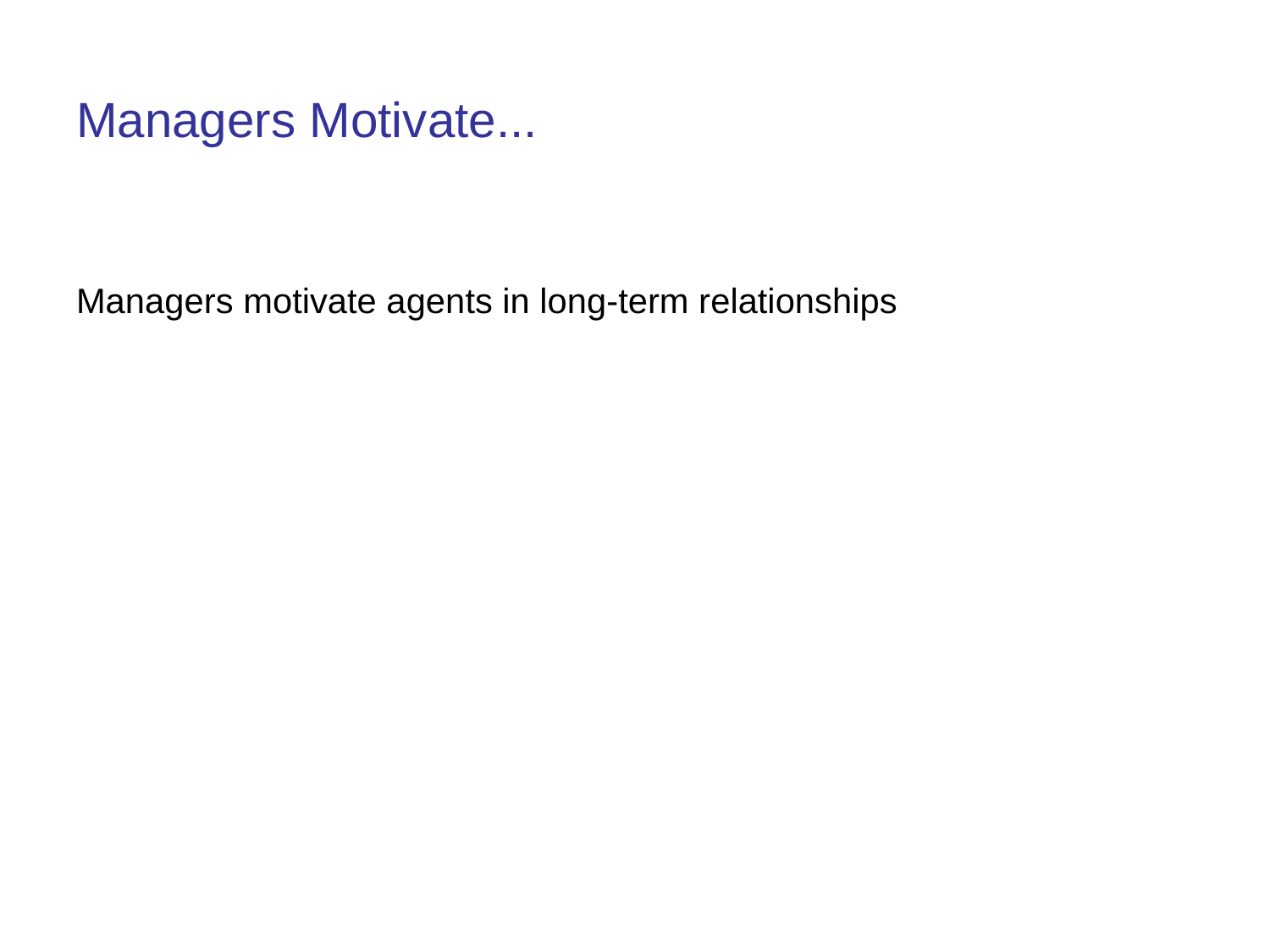

# Managers Motivate...

Managers motivate agents in long-term relationships

Managers implement policies

These policies frequently exhibit biases
Slow growth (Ariely, et. al, 2014)
The “Peter Principle”
Skewed supplier allocations (Asanuma, 1989)
Biased capital allocations (Graham, et. al, 2013)